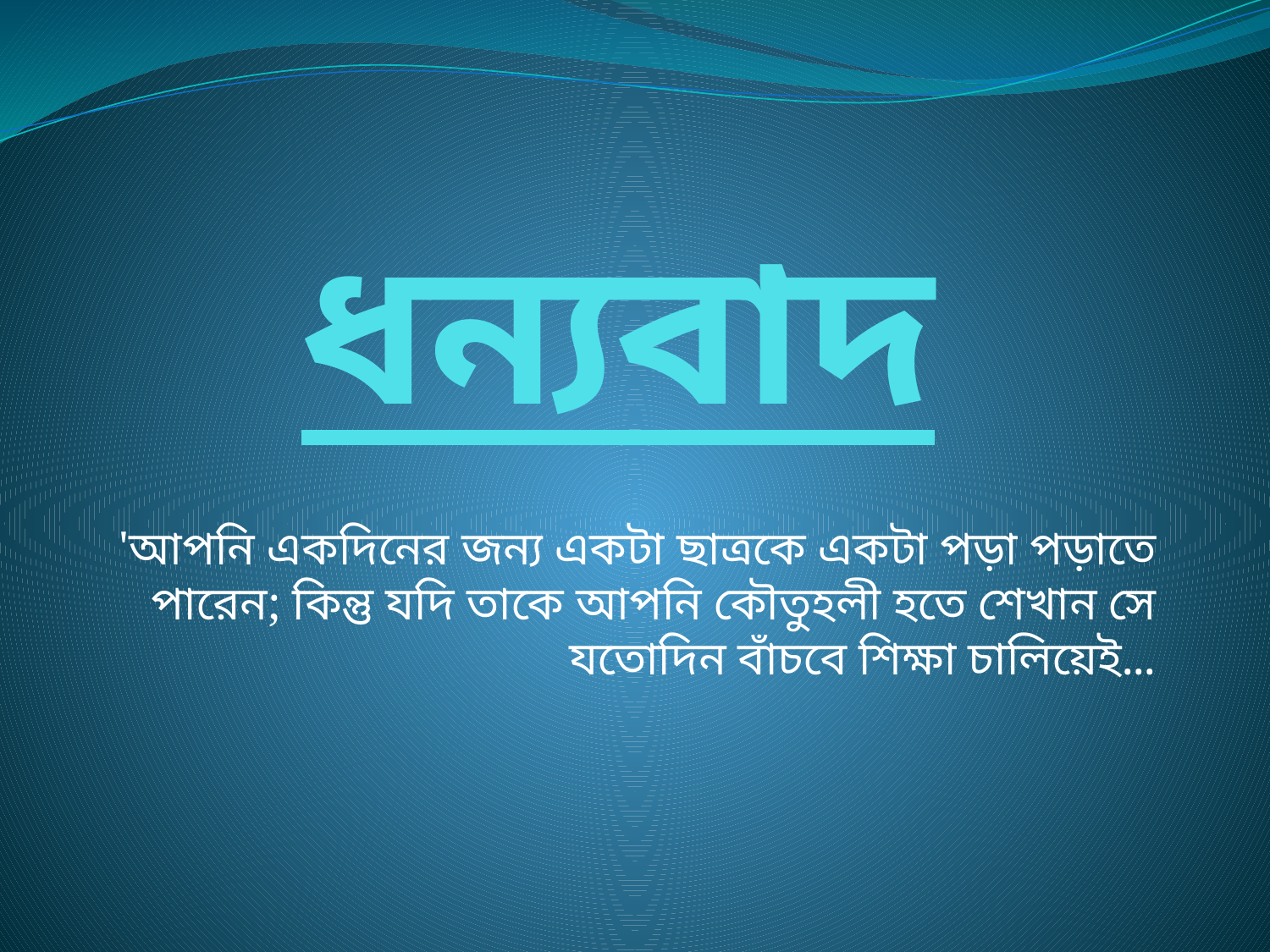

# ধন্যবাদ

'আপনি একদিনের জন্য একটা ছাত্রকে একটা পড়া পড়াতে পারেন; কিন্তু যদি তাকে আপনি কৌতুহলী হতে শেখান সে যতোদিন বাঁচবে শিক্ষা চালিয়েই...